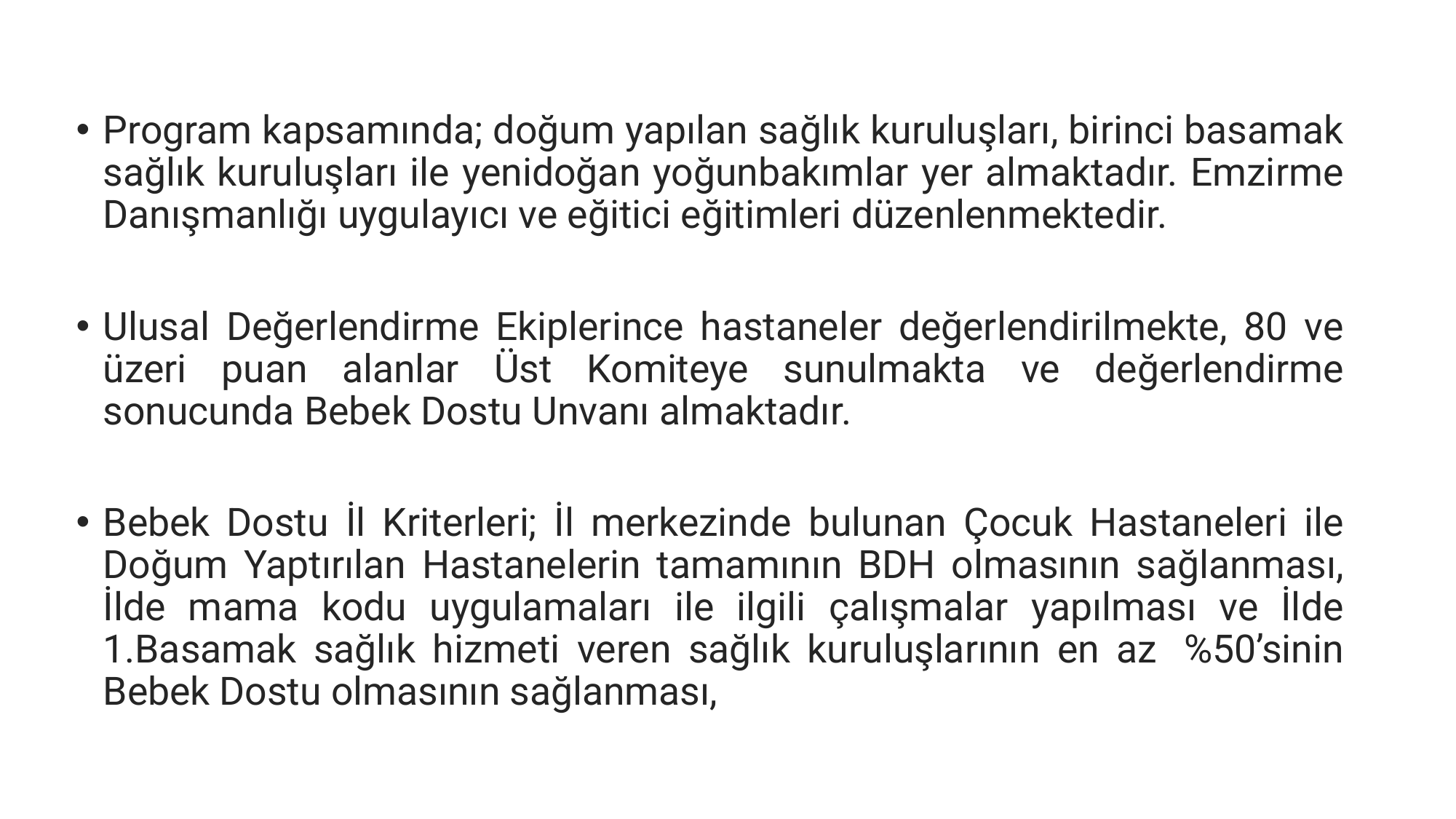

Program kapsamında; doğum yapılan sağlık kuruluşları, birinci basamak sağlık kuruluşları ile yenidoğan yoğunbakımlar yer almaktadır. Emzirme Danışmanlığı uygulayıcı ve eğitici eğitimleri düzenlenmektedir.

Ulusal Değerlendirme Ekiplerince hastaneler değerlendirilmekte, 80 ve üzeri puan alanlar Üst Komiteye sunulmakta ve değerlendirme sonucunda Bebek Dostu Unvanı almaktadır.

Bebek Dostu İl Kriterleri; İl merkezinde bulunan Çocuk Hastaneleri ile Doğum Yaptırılan Hastanelerin tamamının BDH olmasının sağlanması, İlde mama kodu uygulamaları ile ilgili çalışmalar yapılması ve İlde 1.Basamak sağlık hizmeti veren sağlık kuruluşlarının en az  %50’sinin Bebek Dostu olmasının sağlanması,